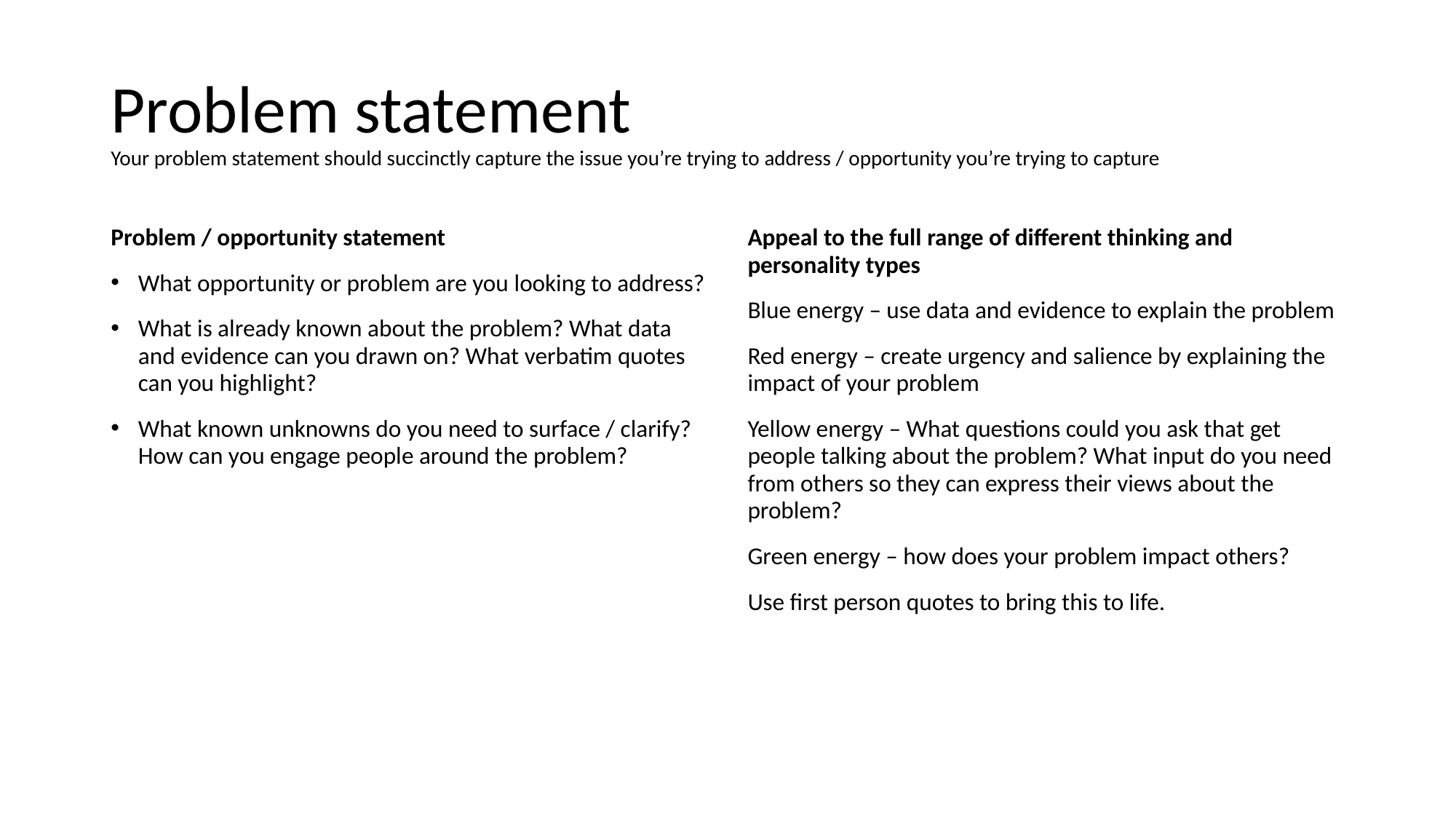

# Problem statement Your problem statement should succinctly capture the issue you’re trying to address / opportunity you’re trying to capture
Problem / opportunity statement
What opportunity or problem are you looking to address?
What is already known about the problem? What data and evidence can you drawn on? What verbatim quotes can you highlight?
What known unknowns do you need to surface / clarify? How can you engage people around the problem?
Appeal to the full range of different thinking and personality types
Blue energy – use data and evidence to explain the problem
Red energy – create urgency and salience by explaining the impact of your problem
Yellow energy – What questions could you ask that get people talking about the problem? What input do you need from others so they can express their views about the problem?
Green energy – how does your problem impact others?
Use first person quotes to bring this to life.